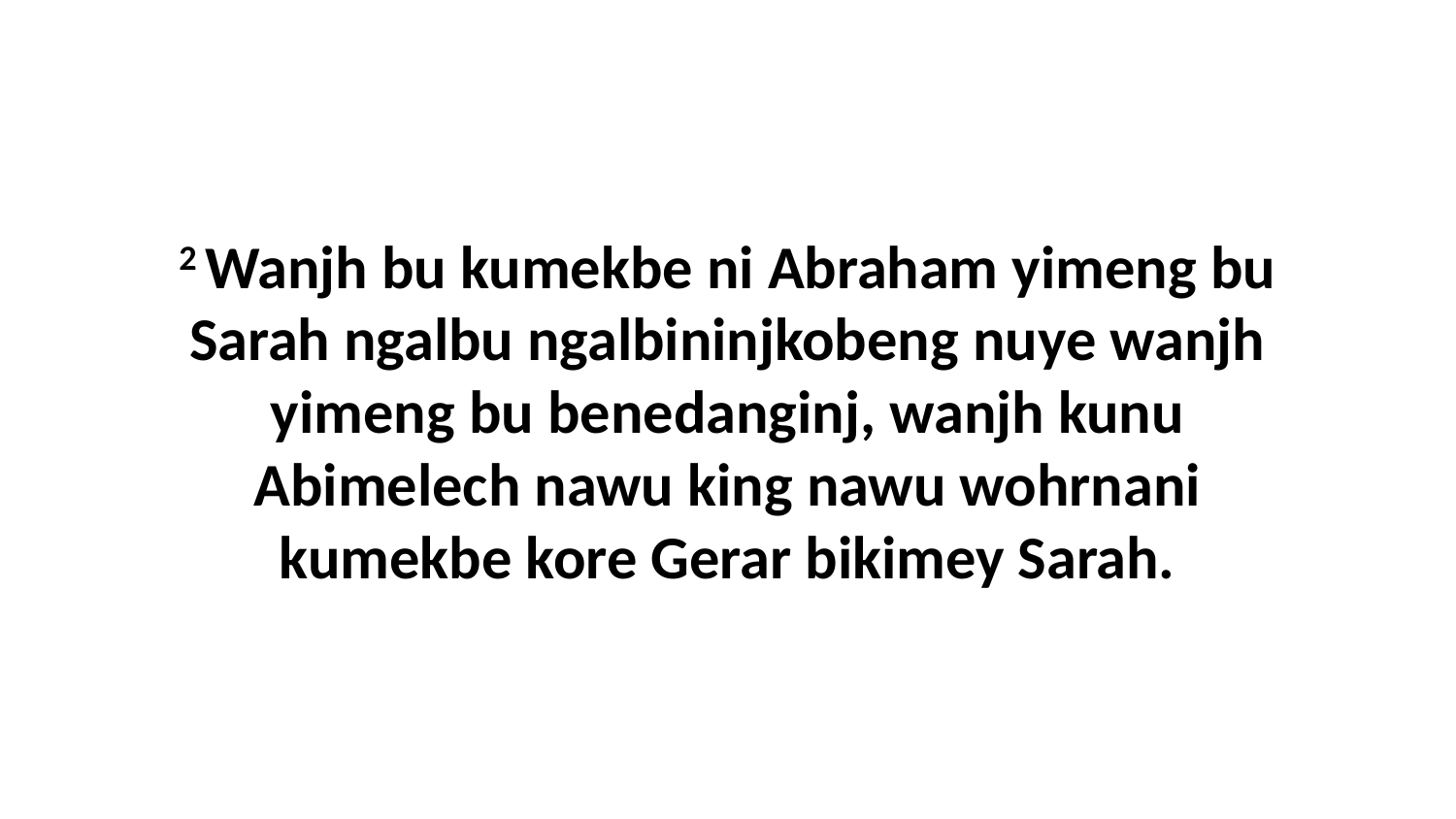

2 Wanjh bu kumekbe ni Abraham yimeng bu Sarah ngalbu ngalbininjkobeng nuye wanjh yimeng bu benedanginj, wanjh kunu Abimelech nawu king nawu wohrnani kumekbe kore Gerar bikimey Sarah.